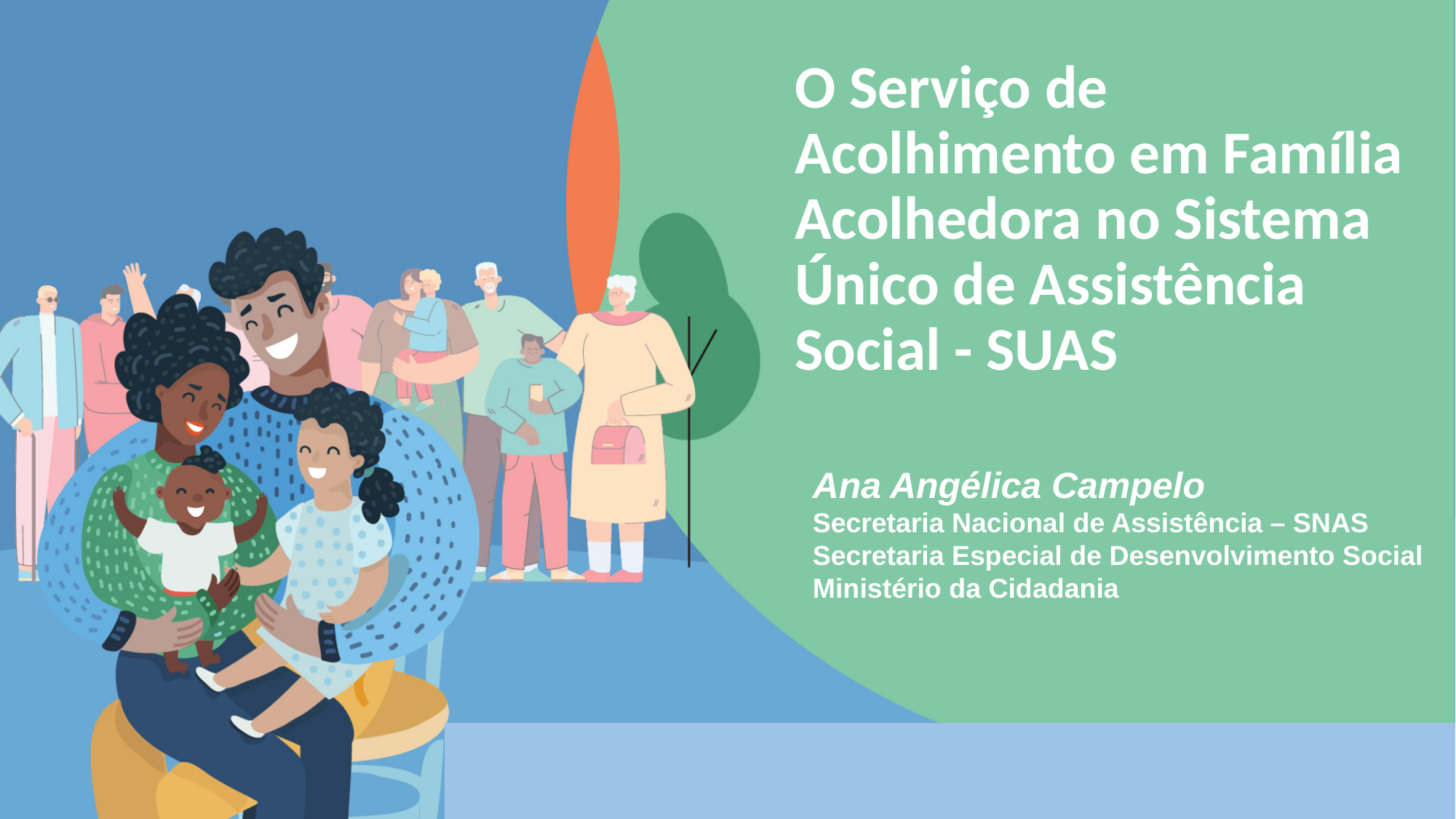

O Serviço de Acolhimento em Família Acolhedora no Sistema Único de Assistência Social - SUAS

Ana Angélica Campelo
Secretaria Nacional de Assistência – SNAS
Secretaria Especial de Desenvolvimento Social
Ministério da Cidadania